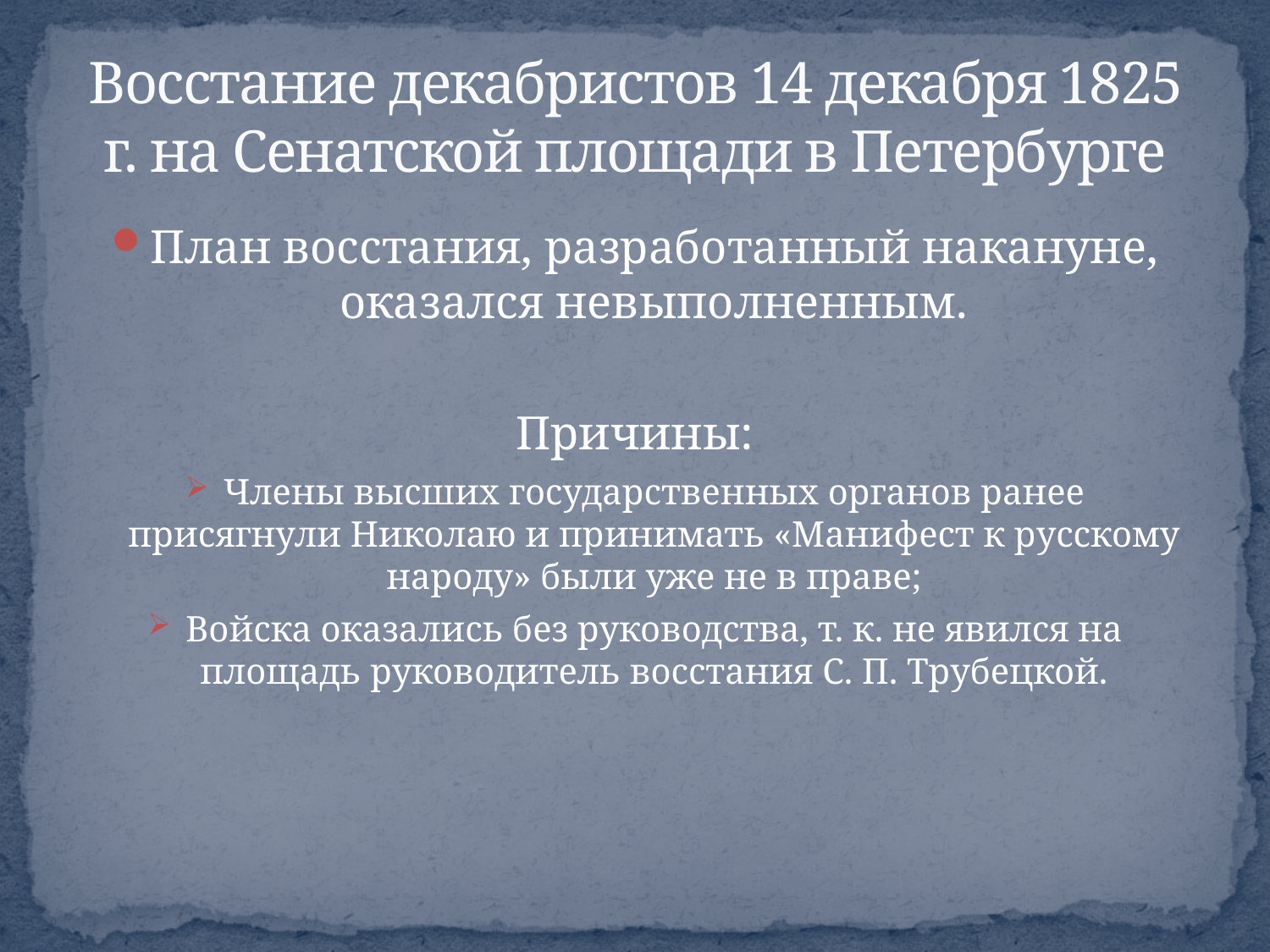

# Восстание декабристов 14 декабря 1825 г. на Сенатской площади в Петербурге
План восстания, разработанный накануне, оказался невыполненным.

Причины:
Члены высших государственных органов ранее присягнули Николаю и принимать «Манифест к русскому народу» были уже не в праве;
Войска оказались без руководства, т. к. не явился на площадь руководитель восстания С. П. Трубецкой.